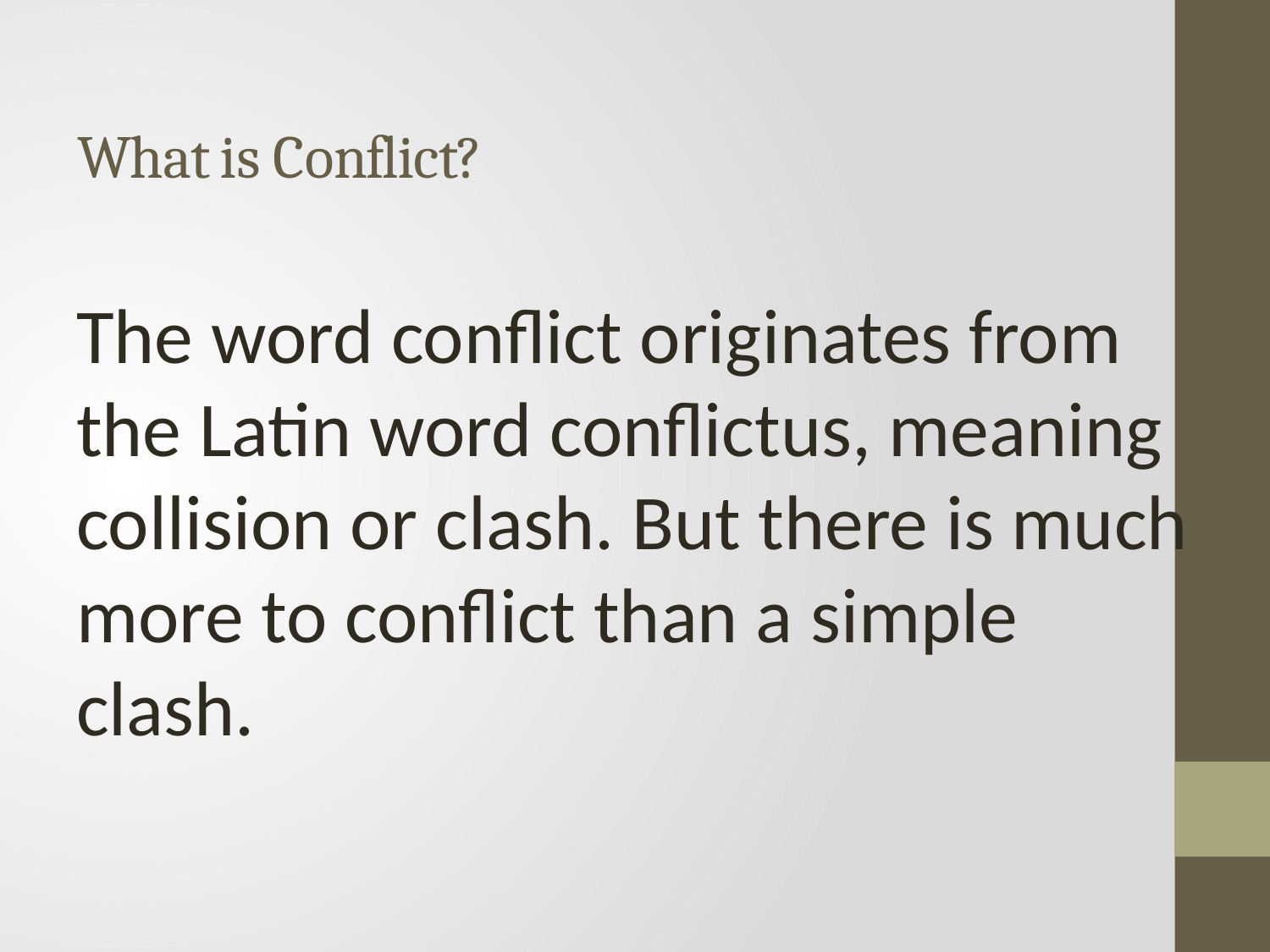

# What is Conflict?

The word conflict originates from the Latin word conflictus, meaning collision or clash. But there is much more to conflict than a simple clash.